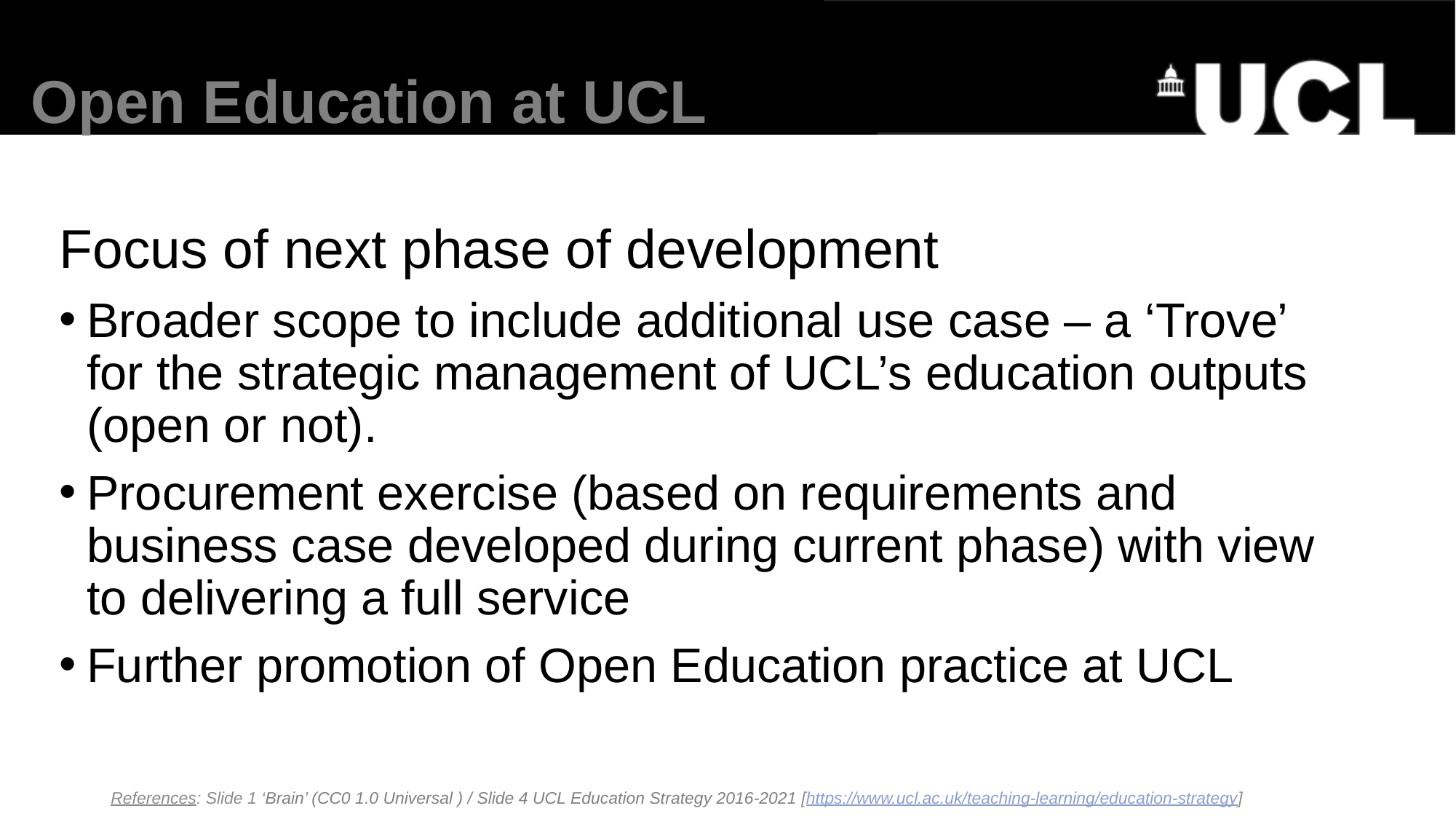

# Open Education at UCL
Open Education at UCL
Focus of next phase of development
Broader scope to include additional use case – a ‘Trove’ for the strategic management of UCL’s education outputs (open or not).
Procurement exercise (based on requirements and business case developed during current phase) with view to delivering a full service
Further promotion of Open Education practice at UCL

References: Slide 1 ‘Brain’ (CC0 1.0 Universal ) / Slide 4 UCL Education Strategy 2016-2021 [https://www.ucl.ac.uk/teaching-learning/education-strategy]